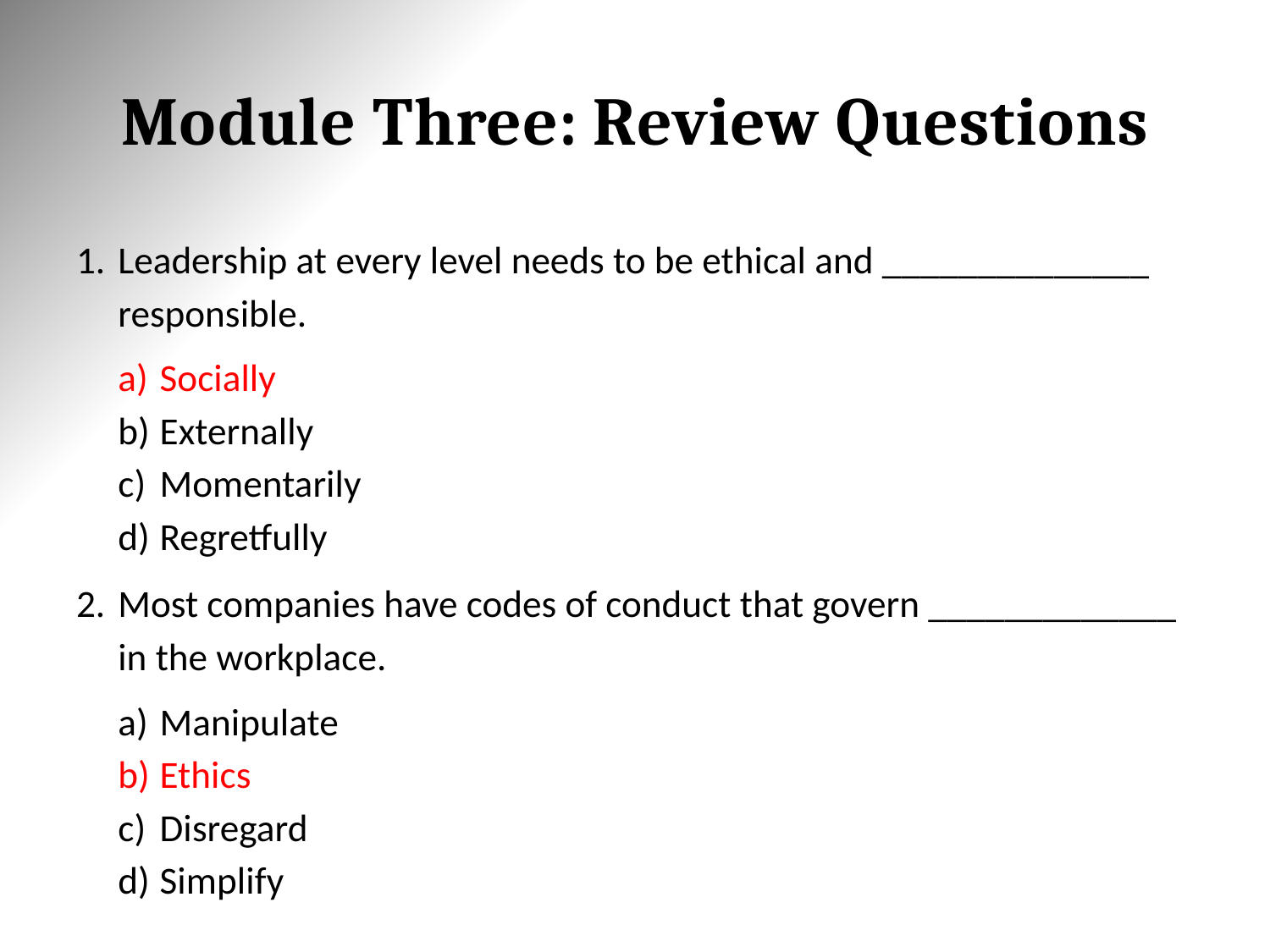

# Module Three: Review Questions
Leadership at every level needs to be ethical and ______________ responsible.
Socially
Externally
Momentarily
Regretfully
Most companies have codes of conduct that govern _____________ in the workplace.
Manipulate
Ethics
Disregard
Simplify